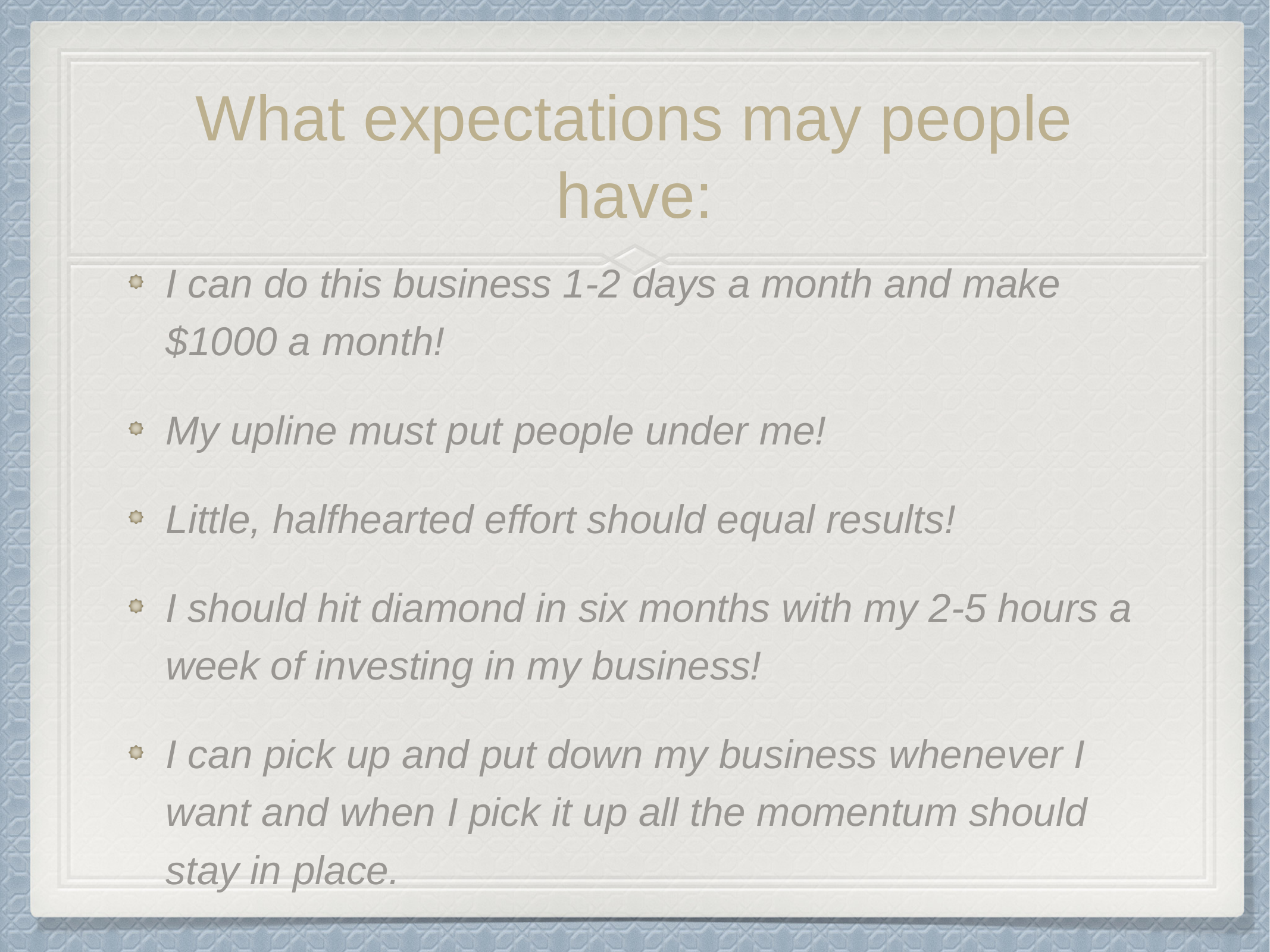

# What expectations may people have:
I can do this business 1-2 days a month and make $1000 a month!
My upline must put people under me!
Little, halfhearted effort should equal results!
I should hit diamond in six months with my 2-5 hours a week of investing in my business!
I can pick up and put down my business whenever I want and when I pick it up all the momentum should stay in place.